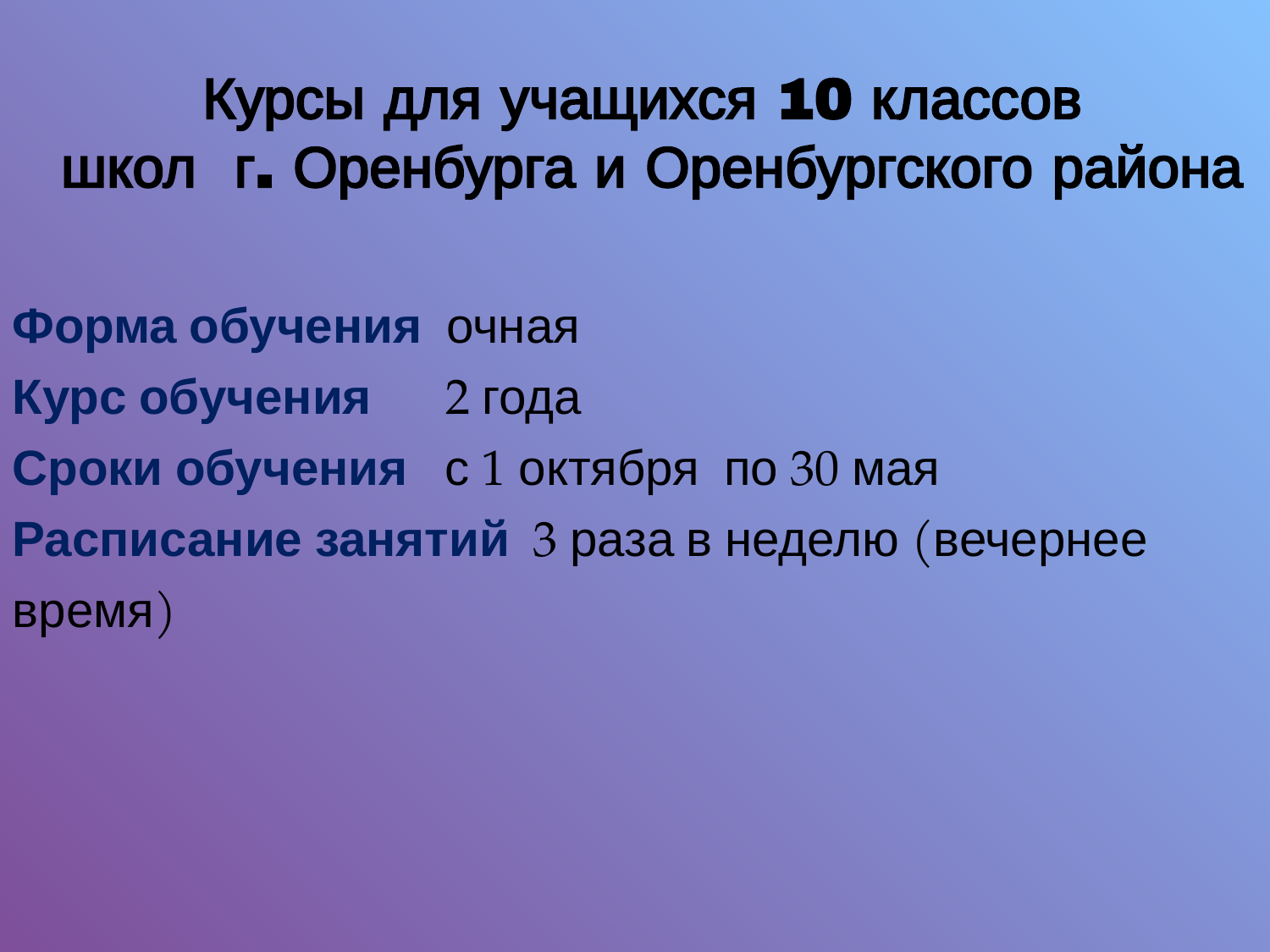

# Курсы для учащихся 10 классов школ  г. Оренбурга и Оренбургского района
Форма обучения  очная
Курс обучения      2 года
Сроки обучения   с 1 октября  по 30 мая
Расписание занятий  3 раза в неделю (вечернее время)